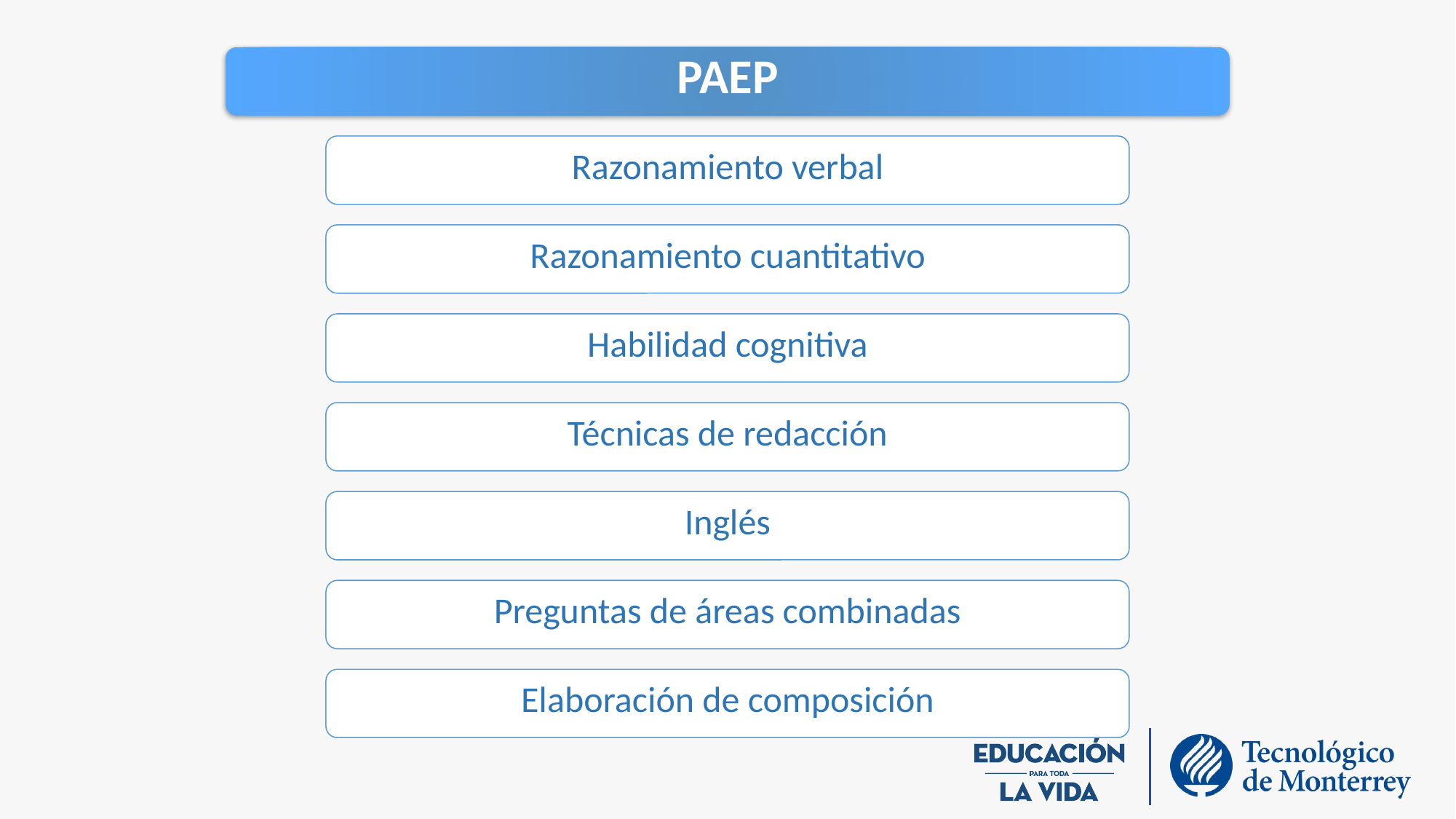

PAEP
Razonamiento verbal
Razonamiento cuantitativo
Habilidad cognitiva
Técnicas de redacción
Inglés
Preguntas de áreas combinadas
Elaboración de composición